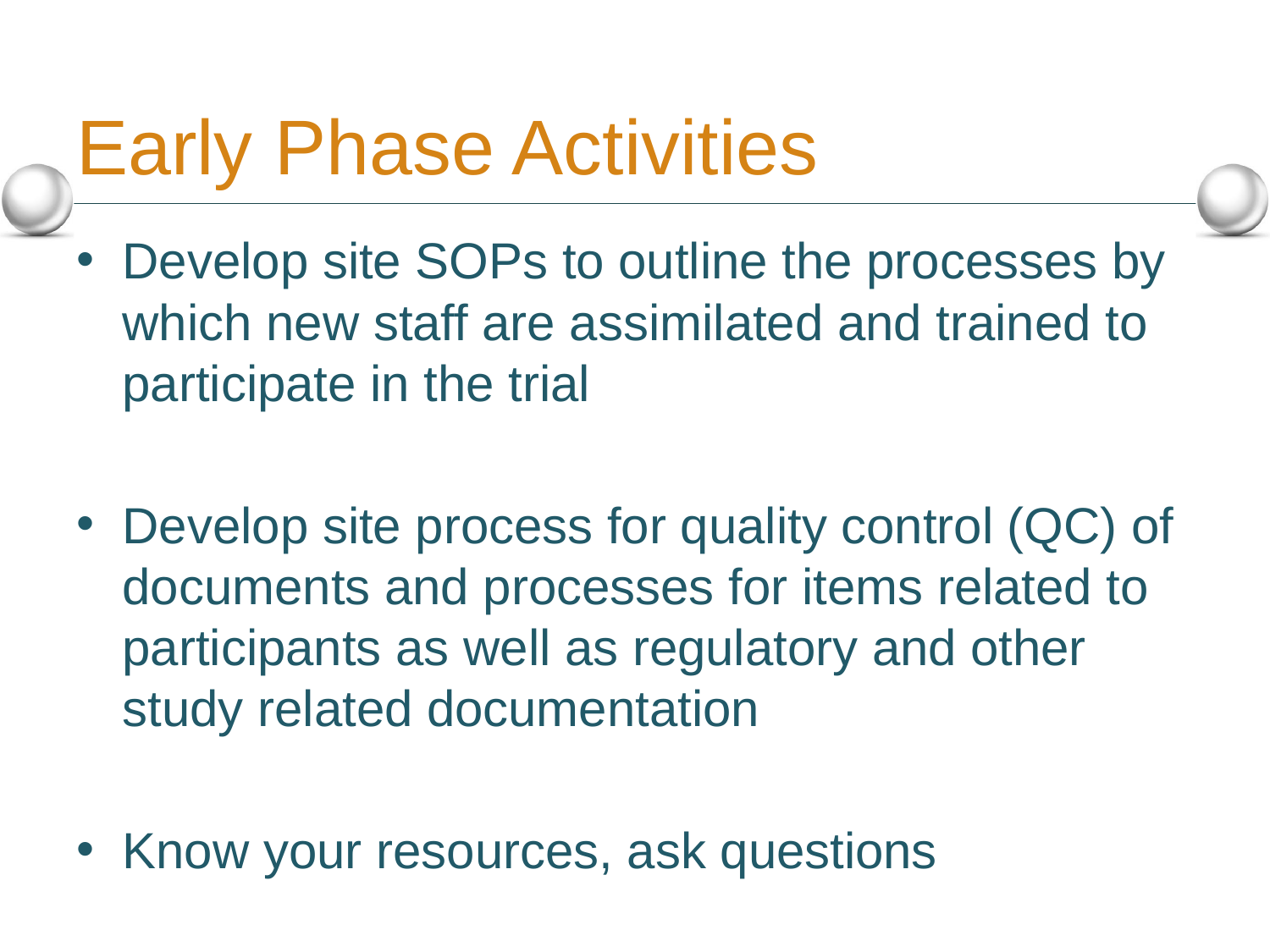

# Early Phase Activities
Develop site SOPs to outline the processes by which new staff are assimilated and trained to participate in the trial

Develop site process for quality control (QC) of documents and processes for items related to participants as well as regulatory and other study related documentation

Know your resources, ask questions